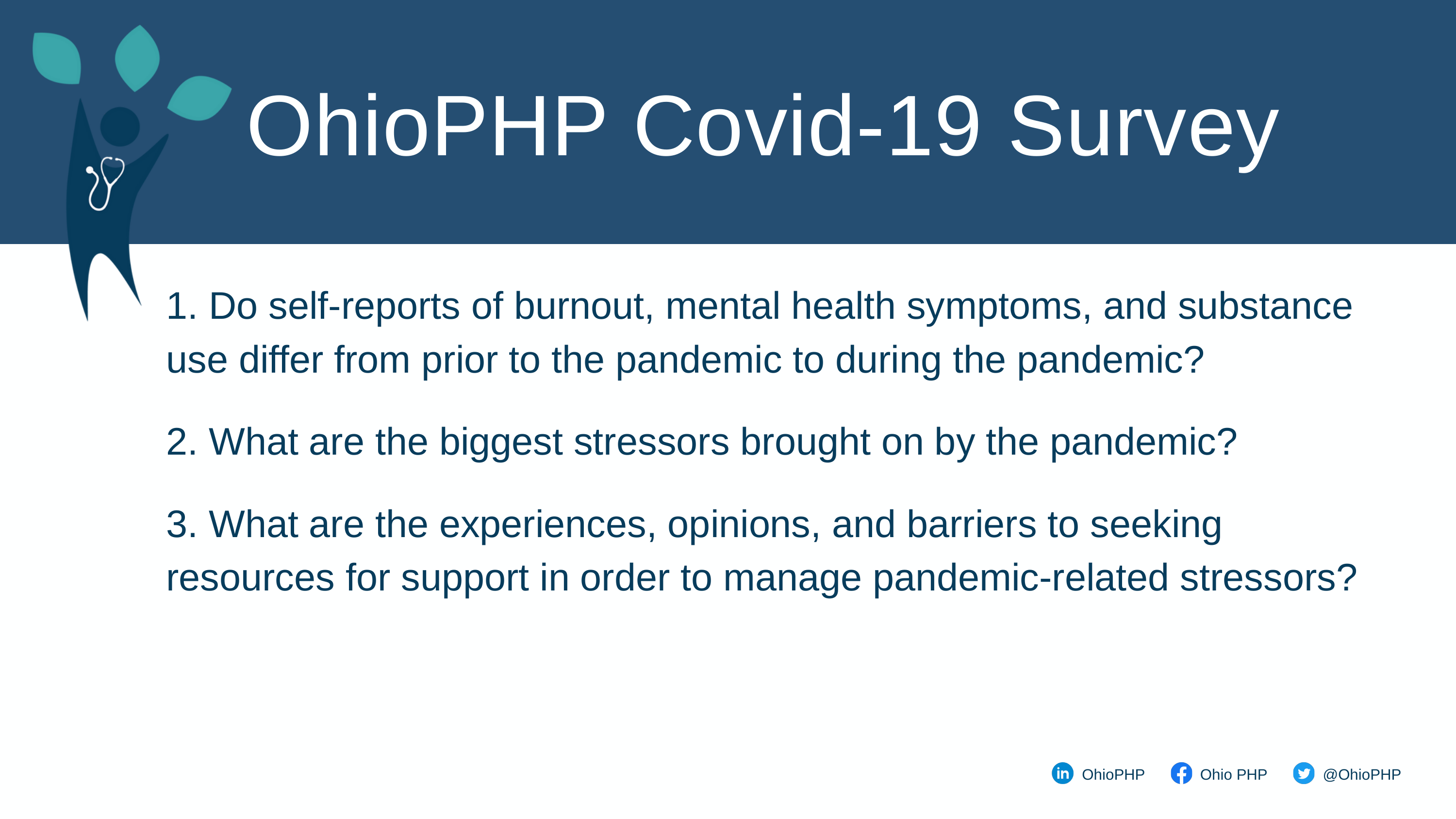

OhioPHP Covid-19 Survey
1. Do self-reports of burnout, mental health symptoms, and substance use differ from prior to the pandemic to during the pandemic?

2. What are the biggest stressors brought on by the pandemic?

3. What are the experiences, opinions, and barriers to seeking resources for support in order to manage pandemic-related stressors?

@OhioPHP
OhioPHP
Ohio PHP